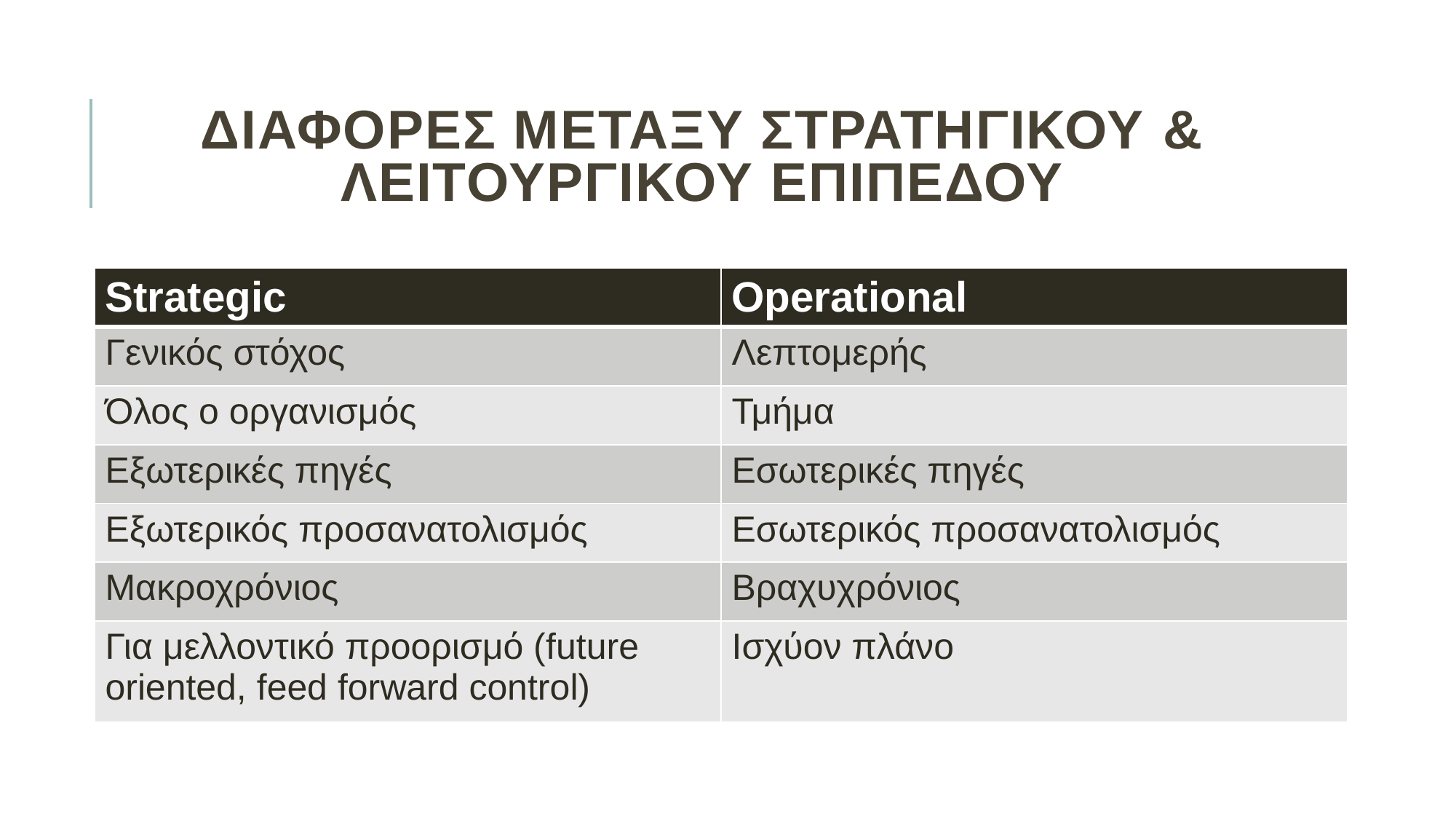

# Διαφορες μεταξυ στρατηγικου & λειτουργικου επιπεδου
| Strategic | Operational |
| --- | --- |
| Γενικός στόχος | Λεπτομερής |
| Όλος ο οργανισμός | Τμήμα |
| Εξωτερικές πηγές | Εσωτερικές πηγές |
| Εξωτερικός προσανατολισμός | Εσωτερικός προσανατολισμός |
| Μακροχρόνιος | Βραχυχρόνιος |
| Για μελλοντικό προορισμό (future oriented, feed forward control) | Ισχύον πλάνο |